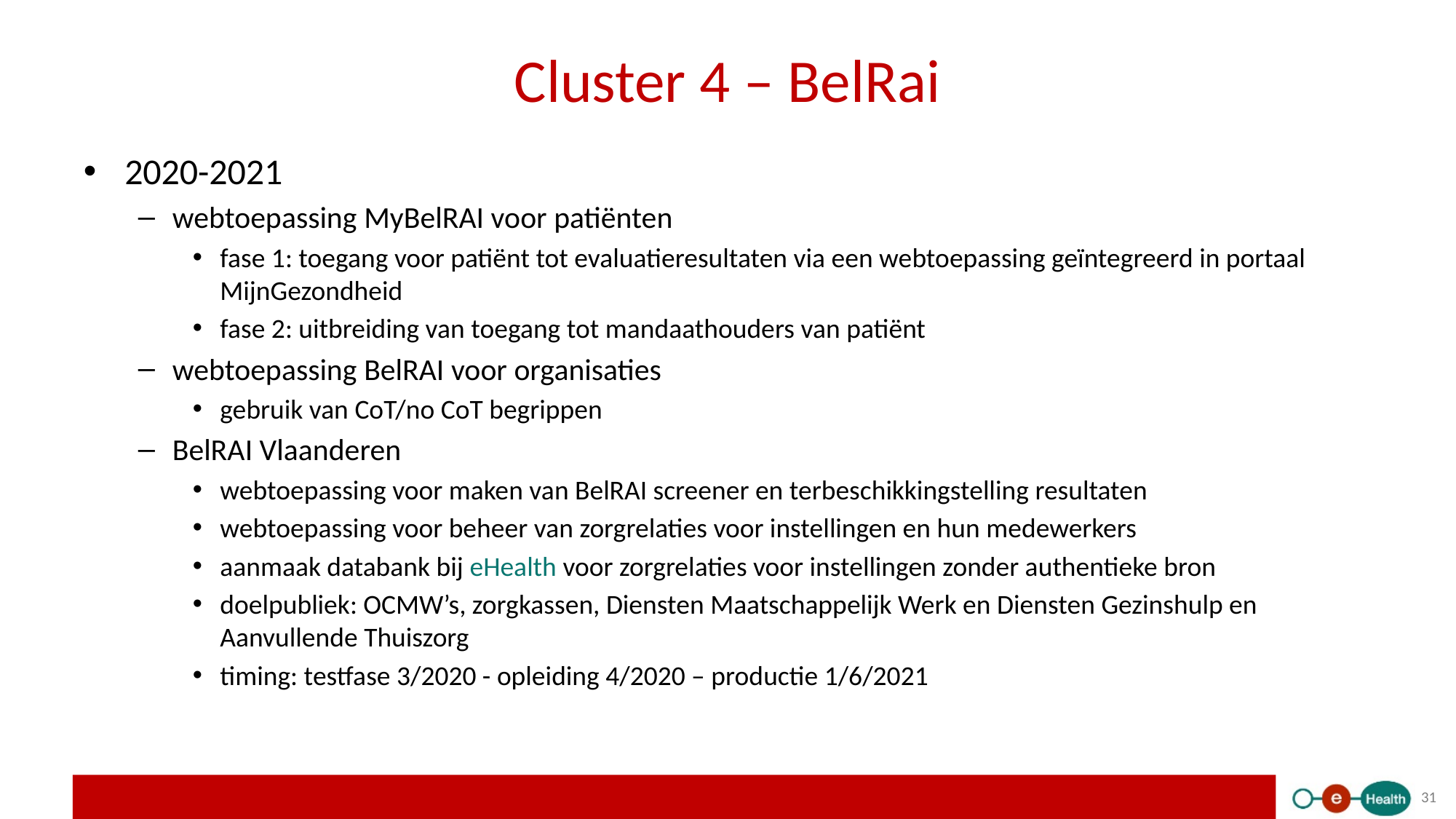

# Cluster 4 – BelRai

2020-2021
webtoepassing MyBelRAI voor patiënten
fase 1: toegang voor patiënt tot evaluatieresultaten via een webtoepassing geïntegreerd in portaal MijnGezondheid
fase 2: uitbreiding van toegang tot mandaathouders van patiënt
webtoepassing BelRAI voor organisaties
gebruik van CoT/no CoT begrippen
BelRAI Vlaanderen
webtoepassing voor maken van BelRAI screener en terbeschikkingstelling resultaten
webtoepassing voor beheer van zorgrelaties voor instellingen en hun medewerkers
aanmaak databank bij eHealth voor zorgrelaties voor instellingen zonder authentieke bron
doelpubliek: OCMW’s, zorgkassen, Diensten Maatschappelijk Werk en Diensten Gezinshulp en Aanvullende Thuiszorg
timing: testfase 3/2020 - opleiding 4/2020 – productie 1/6/2021

31